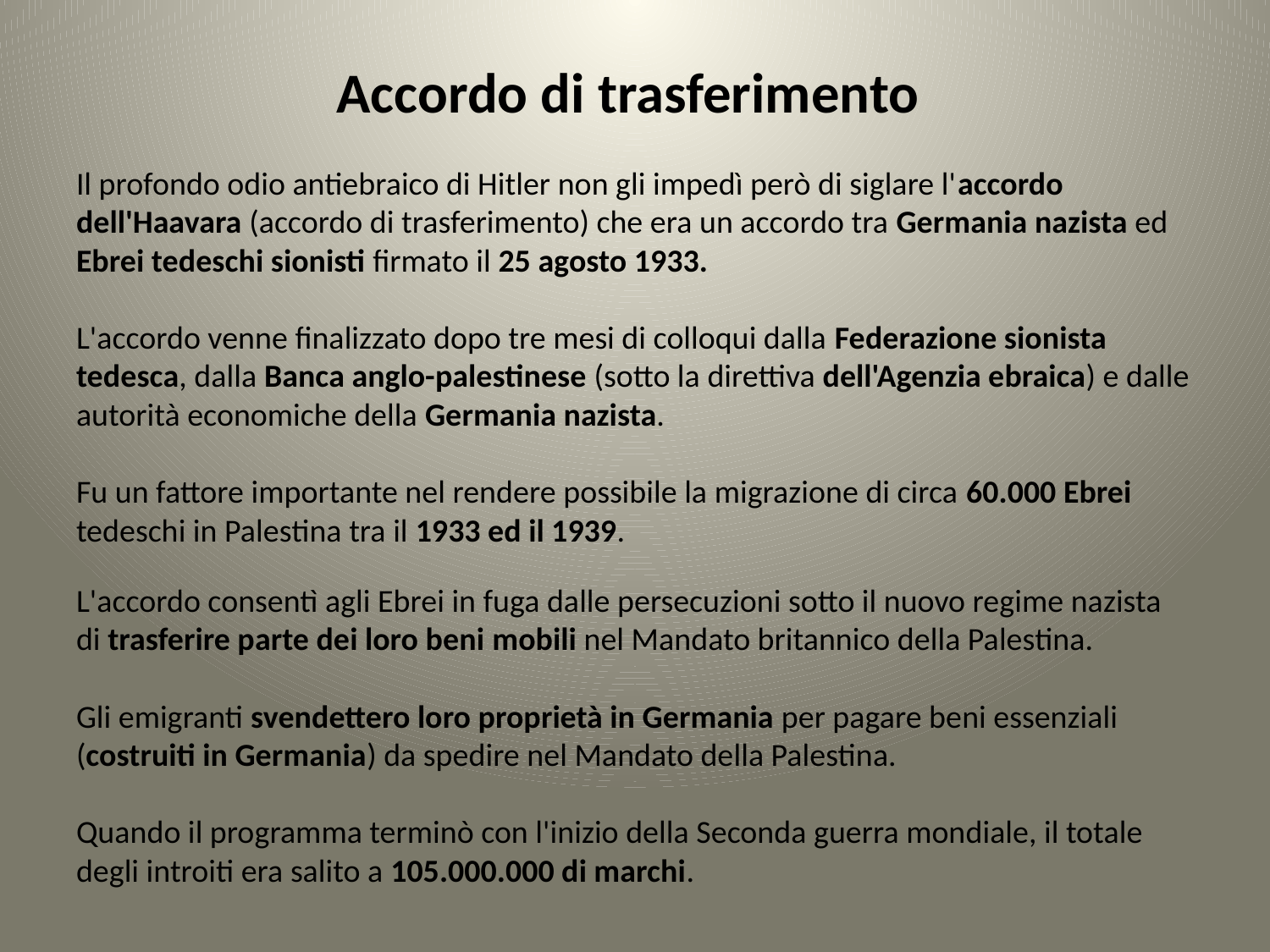

# Accordo di trasferimento
Il profondo odio antiebraico di Hitler non gli impedì però di siglare l'accordo dell'Haavara (accordo di trasferimento) che era un accordo tra Germania nazista ed Ebrei tedeschi sionisti firmato il 25 agosto 1933.

L'accordo venne finalizzato dopo tre mesi di colloqui dalla Federazione sionista tedesca, dalla Banca anglo-palestinese (sotto la direttiva dell'Agenzia ebraica) e dalle autorità economiche della Germania nazista.

Fu un fattore importante nel rendere possibile la migrazione di circa 60.000 Ebrei tedeschi in Palestina tra il 1933 ed il 1939.

L'accordo consentì agli Ebrei in fuga dalle persecuzioni sotto il nuovo regime nazista di trasferire parte dei loro beni mobili nel Mandato britannico della Palestina.

Gli emigranti svendettero loro proprietà in Germania per pagare beni essenziali (costruiti in Germania) da spedire nel Mandato della Palestina.

Quando il programma terminò con l'inizio della Seconda guerra mondiale, il totale degli introiti era salito a 105.000.000 di marchi.